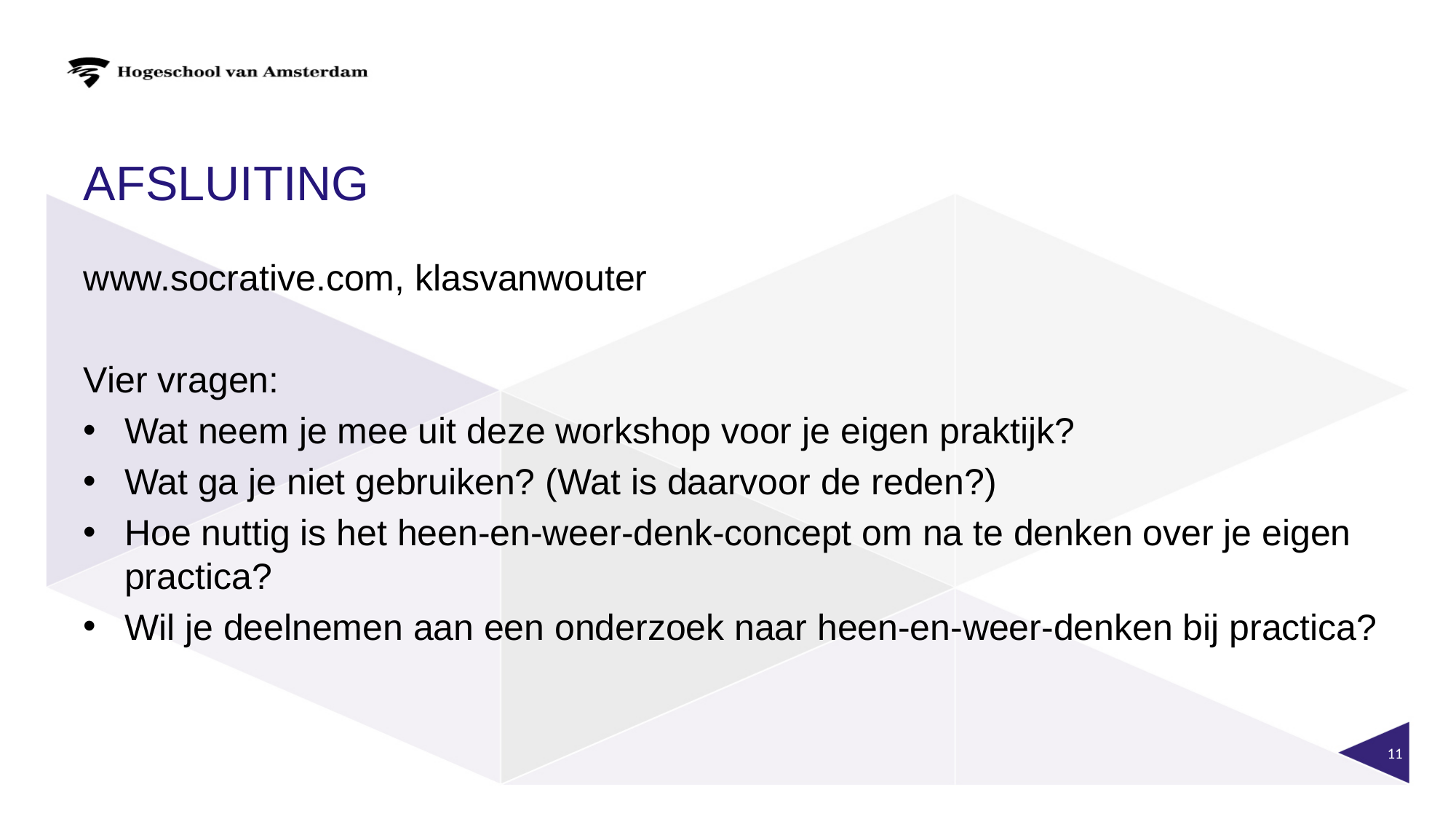

# Afsluiting
www.socrative.com, klasvanwouter

Vier vragen:
Wat neem je mee uit deze workshop voor je eigen praktijk?
Wat ga je niet gebruiken? (Wat is daarvoor de reden?)
Hoe nuttig is het heen-en-weer-denk-concept om na te denken over je eigen practica?
Wil je deelnemen aan een onderzoek naar heen-en-weer-denken bij practica?
11